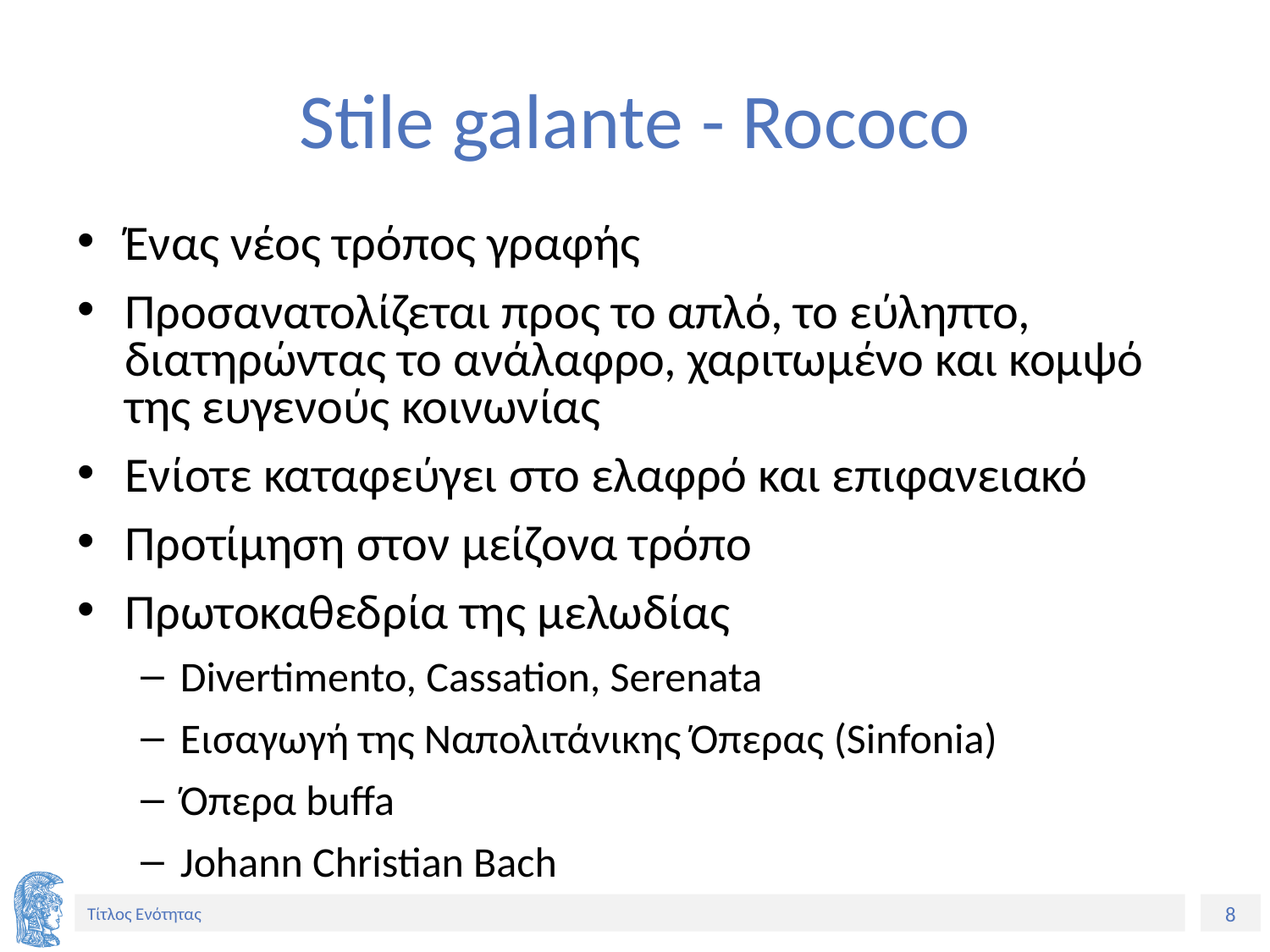

# Stile galante - Rococo
Ένας νέος τρόπος γραφής
Προσανατολίζεται προς το απλό, το εύληπτο, διατηρώντας το ανάλαφρο, χαριτωμένο και κομψό της ευγενούς κοινωνίας
Ενίοτε καταφεύγει στο ελαφρό και επιφανειακό
Προτίμηση στον μείζονα τρόπο
Πρωτοκαθεδρία της μελωδίας
Divertimento, Cassation, Serenata
Εισαγωγή της Ναπολιτάνικης Όπερας (Sinfonia)
Όπερα buffa
Johann Christian Bach